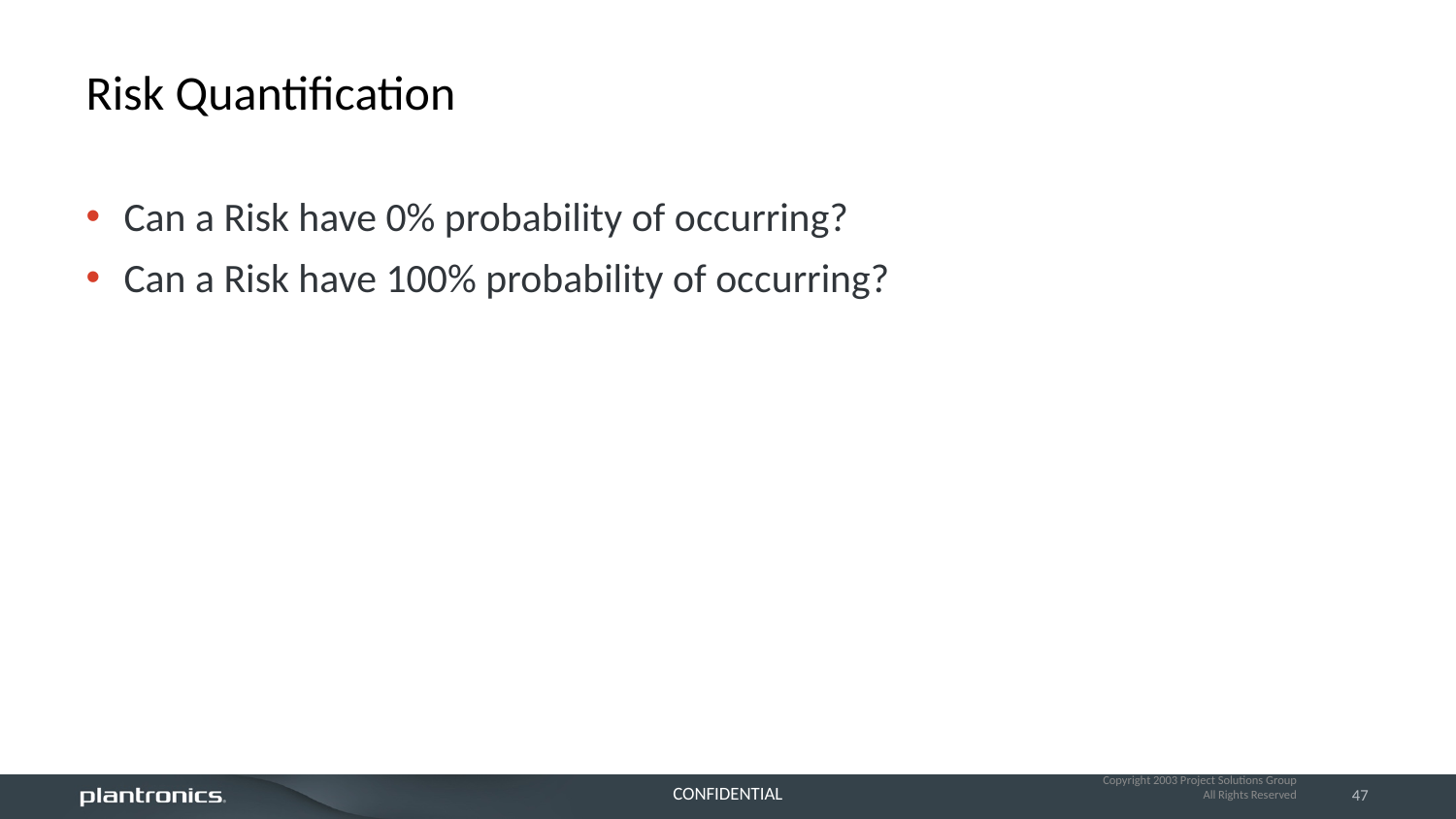

# Risk Quantification
Can a Risk have 0% probability of occurring?
Can a Risk have 100% probability of occurring?
Copyright 2003 Project Solutions Group
All Rights Reserved

47